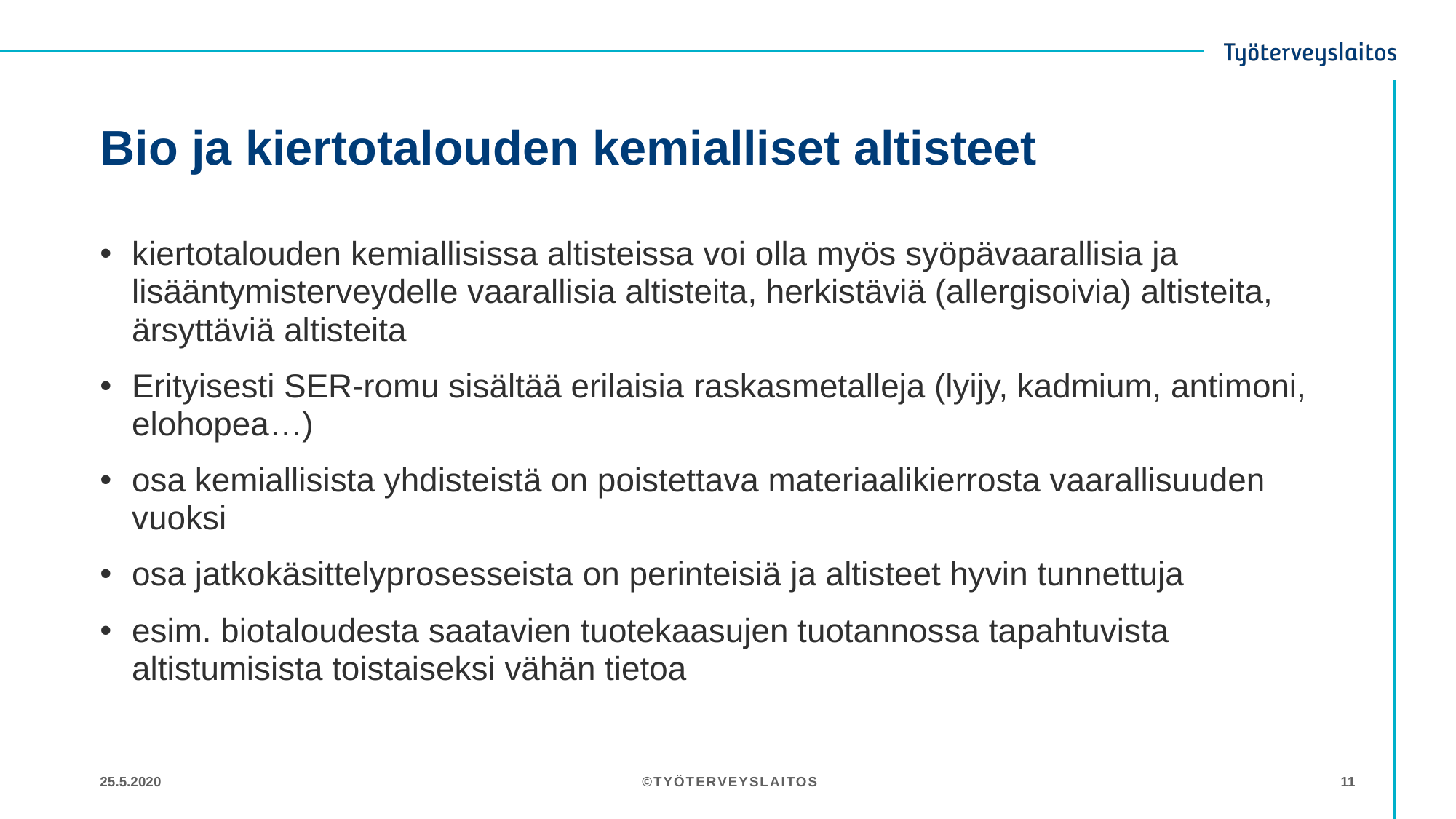

# Bio ja kiertotalouden kemialliset altisteet
kiertotalouden kemiallisissa altisteissa voi olla myös syöpävaarallisia ja lisääntymisterveydelle vaarallisia altisteita, herkistäviä (allergisoivia) altisteita, ärsyttäviä altisteita
Erityisesti SER-romu sisältää erilaisia raskasmetalleja (lyijy, kadmium, antimoni, elohopea…)
osa kemiallisista yhdisteistä on poistettava materiaalikierrosta vaarallisuuden vuoksi
osa jatkokäsittelyprosesseista on perinteisiä ja altisteet hyvin tunnettuja
esim. biotaloudesta saatavien tuotekaasujen tuotannossa tapahtuvista altistumisista toistaiseksi vähän tietoa

25.5.2020
©TYÖTERVEYSLAITOS
11